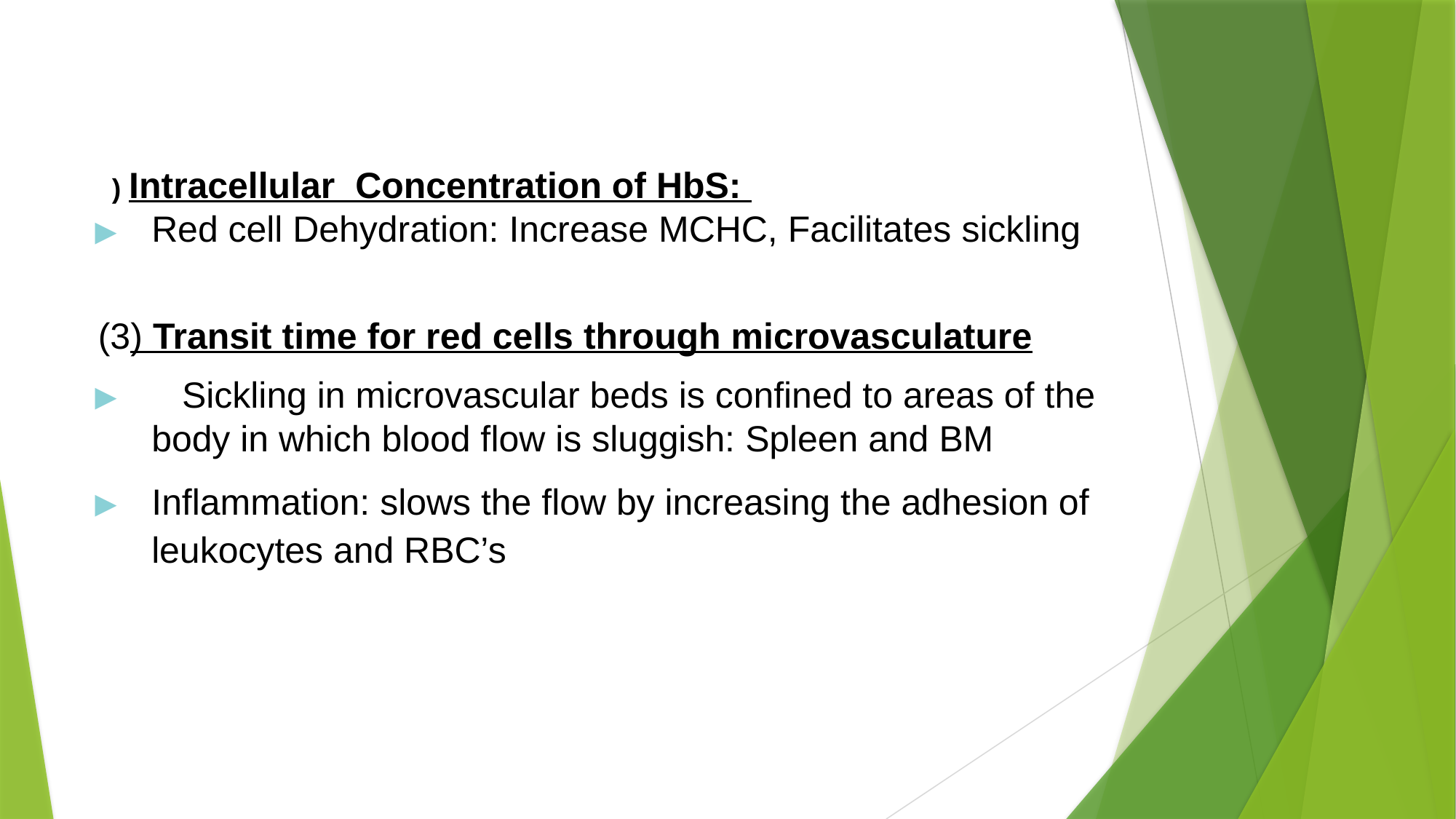

(2) Intracellular  Concentration of HbS:
Red cell Dehydration: Increase MCHC, Facilitates sickling

 (3) Transit time for red cells through microvasculature
   Sickling in microvascular beds is confined to areas of the body in which blood flow is sluggish: Spleen and BM
Inflammation: slows the flow by increasing the adhesion of leukocytes and RBC’s